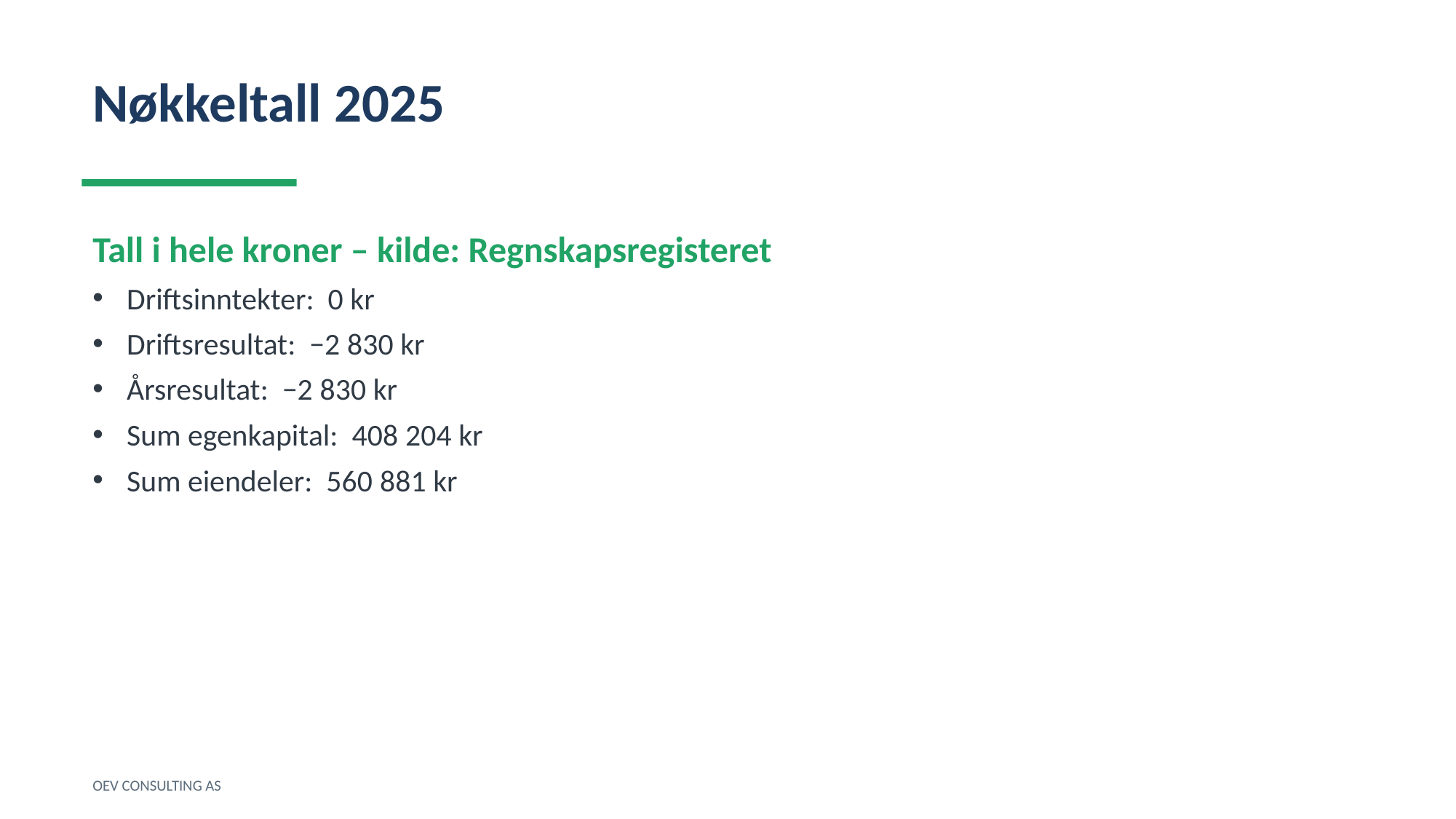

Nøkkeltall 2025

Tall i hele kroner – kilde: Regnskapsregisteret
Driftsinntekter:  0 kr
Driftsresultat:  −2 830 kr
Årsresultat:  −2 830 kr
Sum egenkapital:  408 204 kr
Sum eiendeler:  560 881 kr
OEV CONSULTING AS